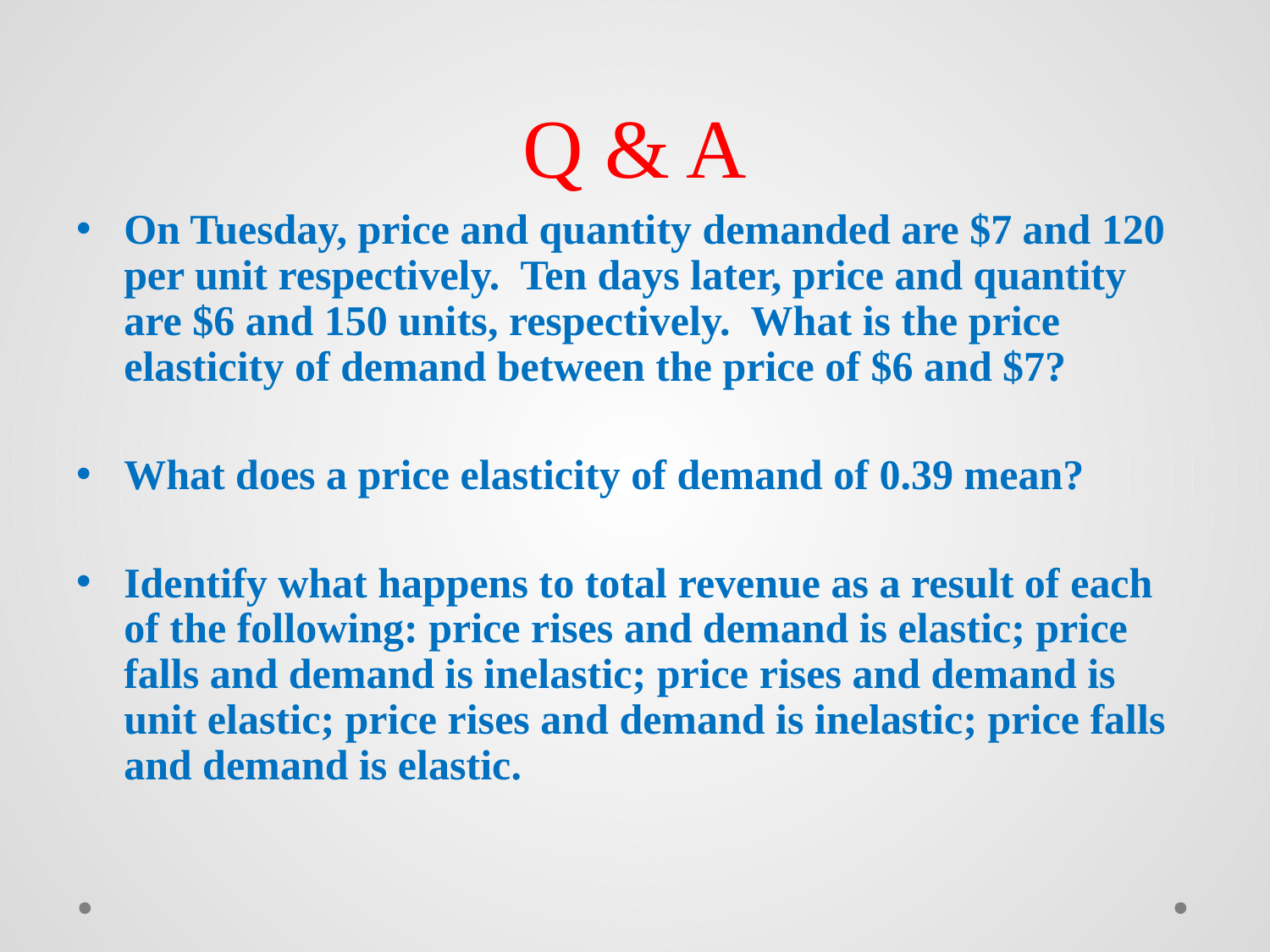

# Q & A
On Tuesday, price and quantity demanded are $7 and 120 per unit respectively.  Ten days later, price and quantity are $6 and 150 units, respectively.  What is the price elasticity of demand between the price of $6 and $7?

What does a price elasticity of demand of 0.39 mean?

Identify what happens to total revenue as a result of each of the following: price rises and demand is elastic; price falls and demand is inelastic; price rises and demand is unit elastic; price rises and demand is inelastic; price falls and demand is elastic.